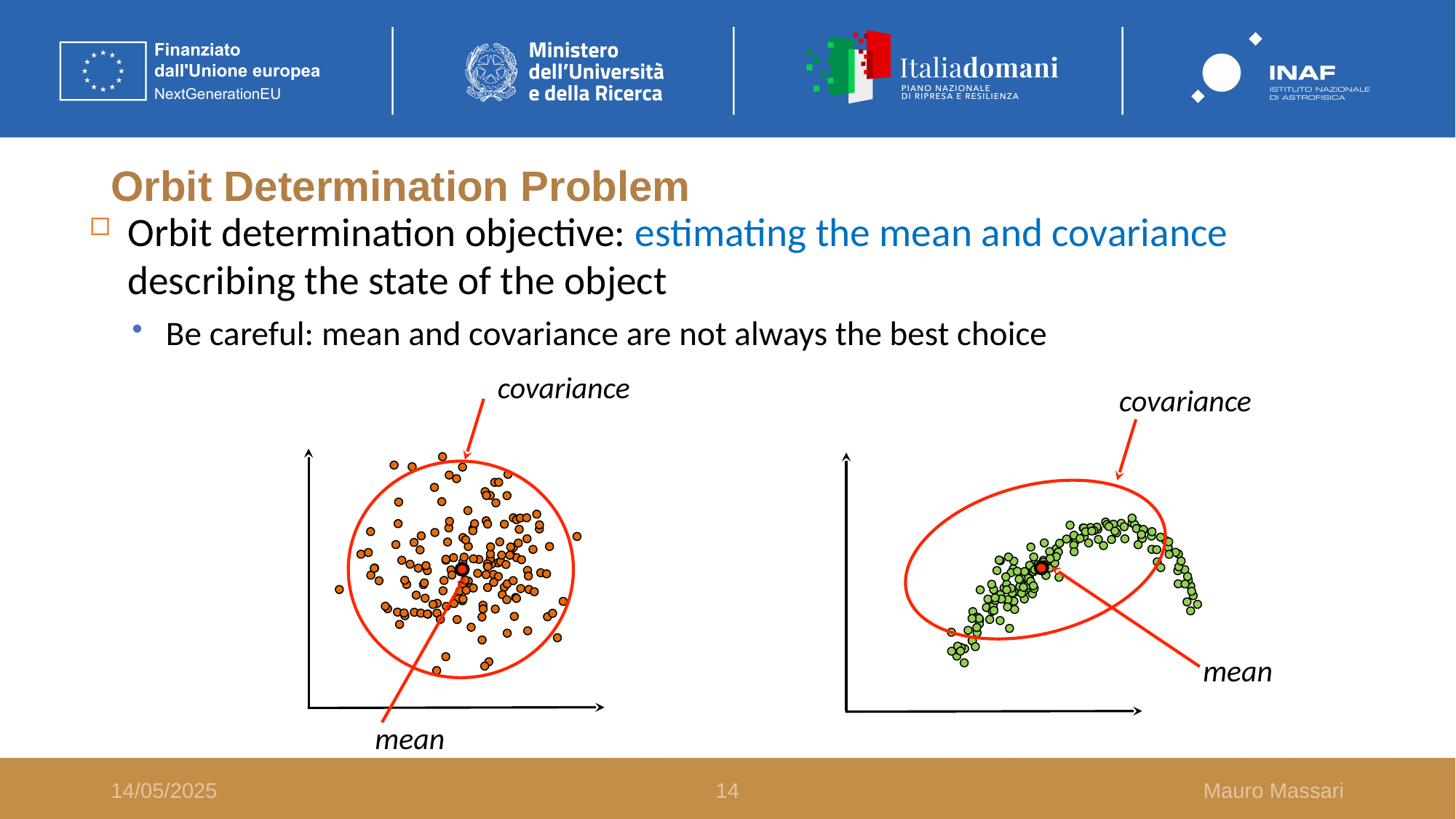

# Orbit Determination Problem
14
Orbit determination objective: estimating the mean and covariance describing the state of the object
Be careful: mean and covariance are not always the best choice
covariance
covariance

mean
mean

14/05/2025
14
Mauro Massari